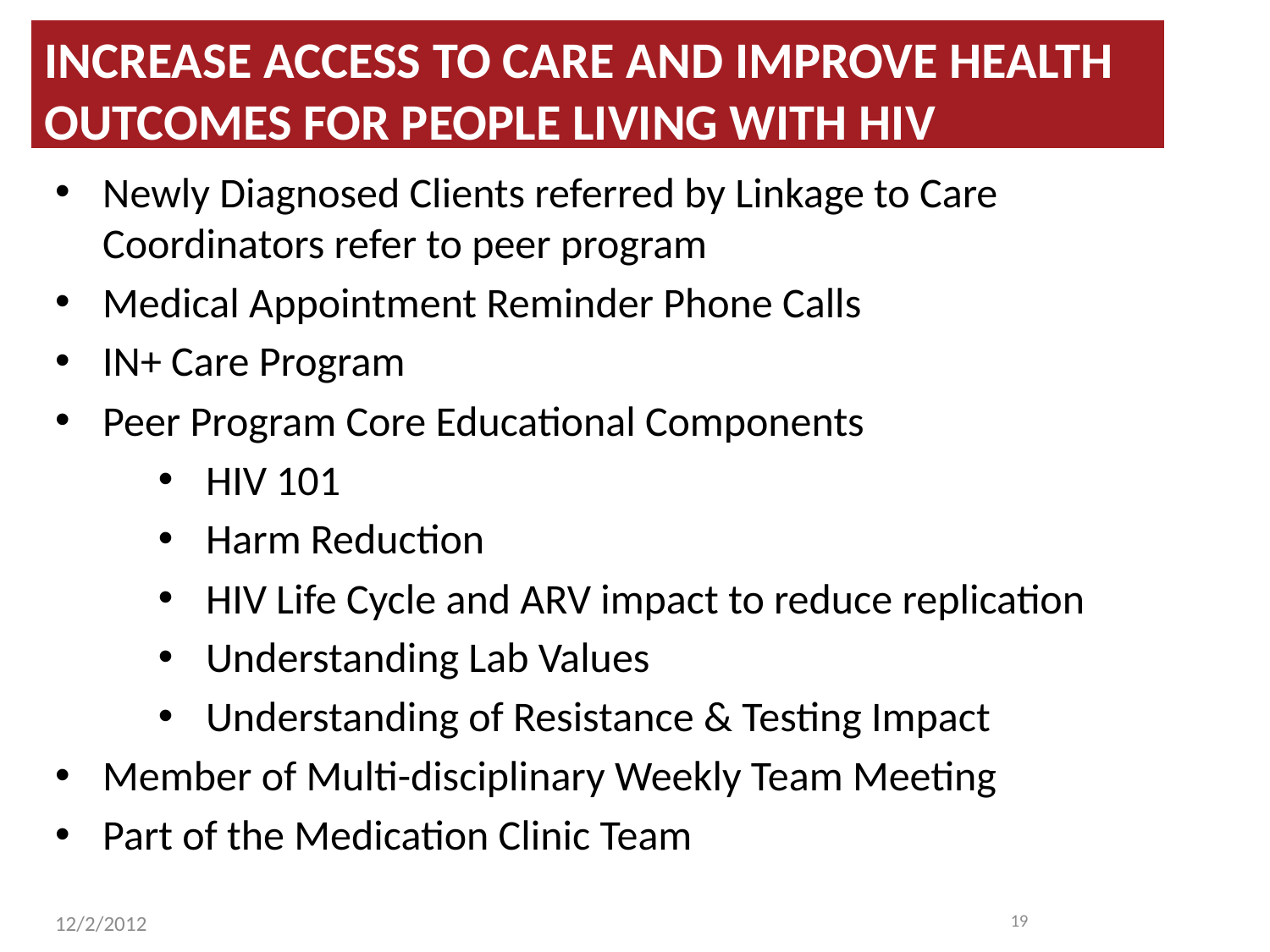

INCREASE ACCESS TO CARE AND IMPROVE HEALTH OUTCOMES FOR PEOPLE LIVING WITH HIV
Newly Diagnosed Clients referred by Linkage to Care Coordinators refer to peer program
Medical Appointment Reminder Phone Calls
IN+ Care Program
Peer Program Core Educational Components
HIV 101
Harm Reduction
HIV Life Cycle and ARV impact to reduce replication
Understanding Lab Values
Understanding of Resistance & Testing Impact
Member of Multi-disciplinary Weekly Team Meeting
Part of the Medication Clinic Team

19
12/2/2012